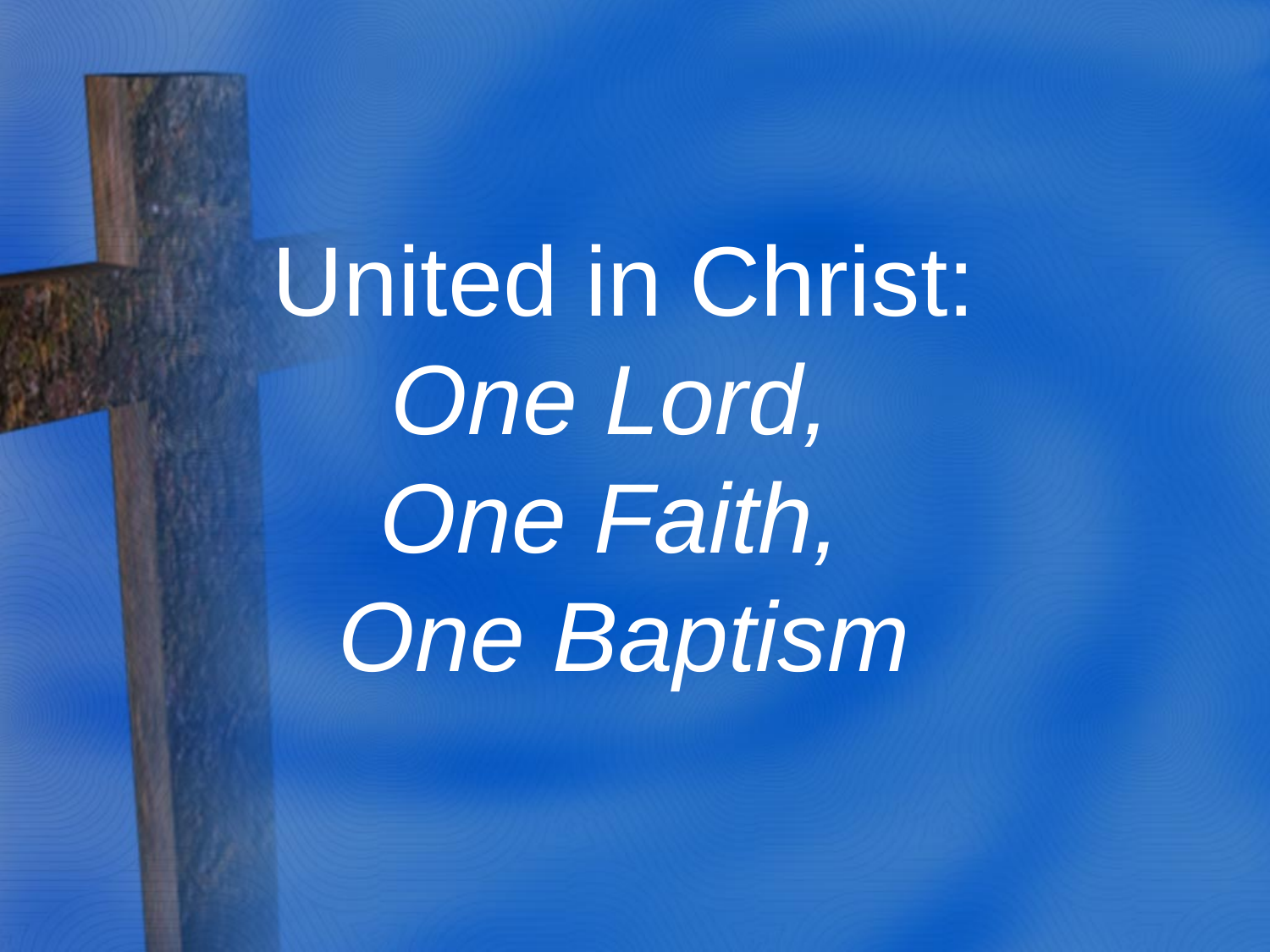

United in Christ: One Lord,
One Faith,
One Baptism